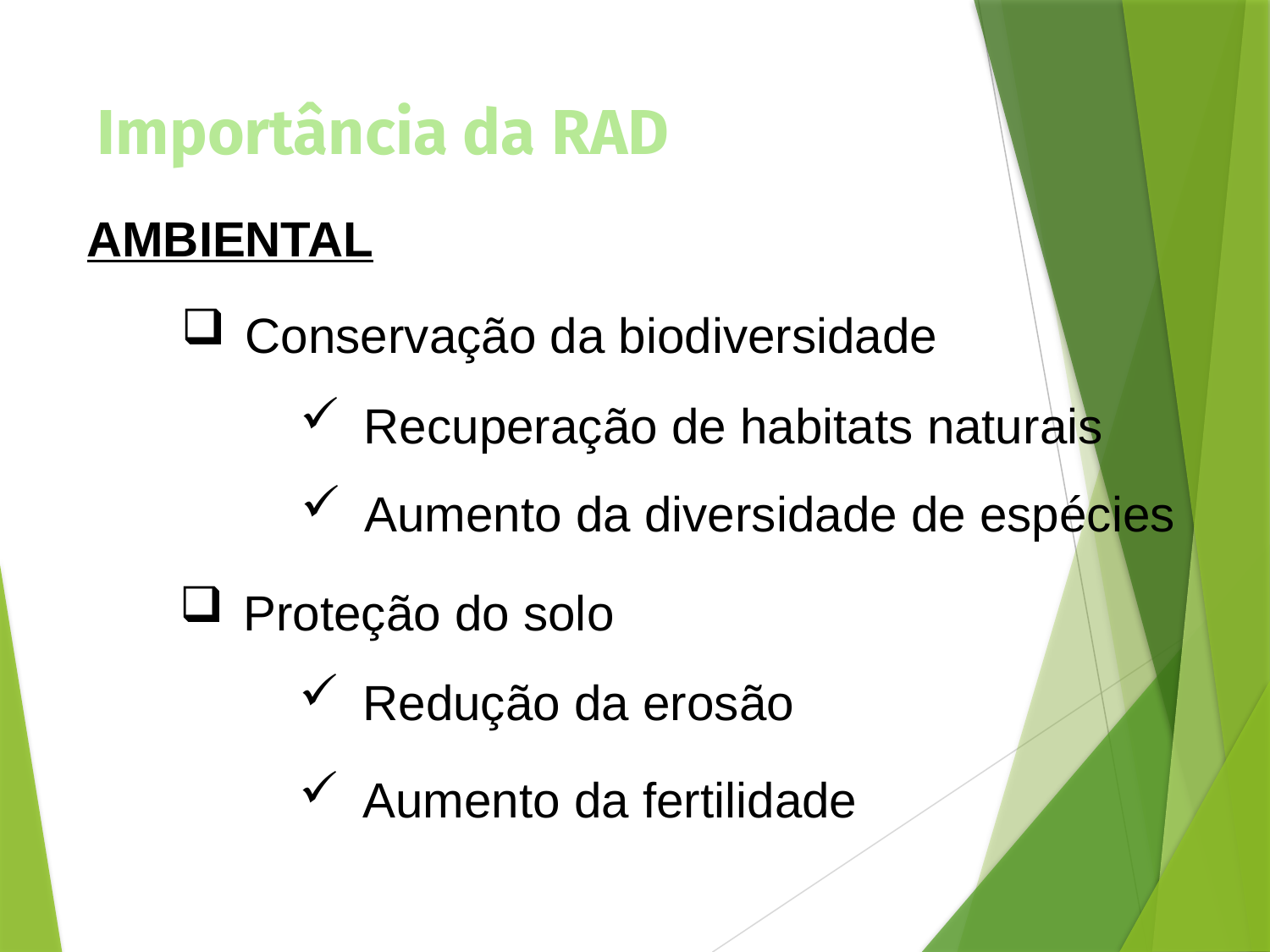

# Importância da RAD
AMBIENTAL
Conservação da biodiversidade
Recuperação de habitats naturais
Aumento da diversidade de espécies
Proteção do solo
Redução da erosão
Aumento da fertilidade